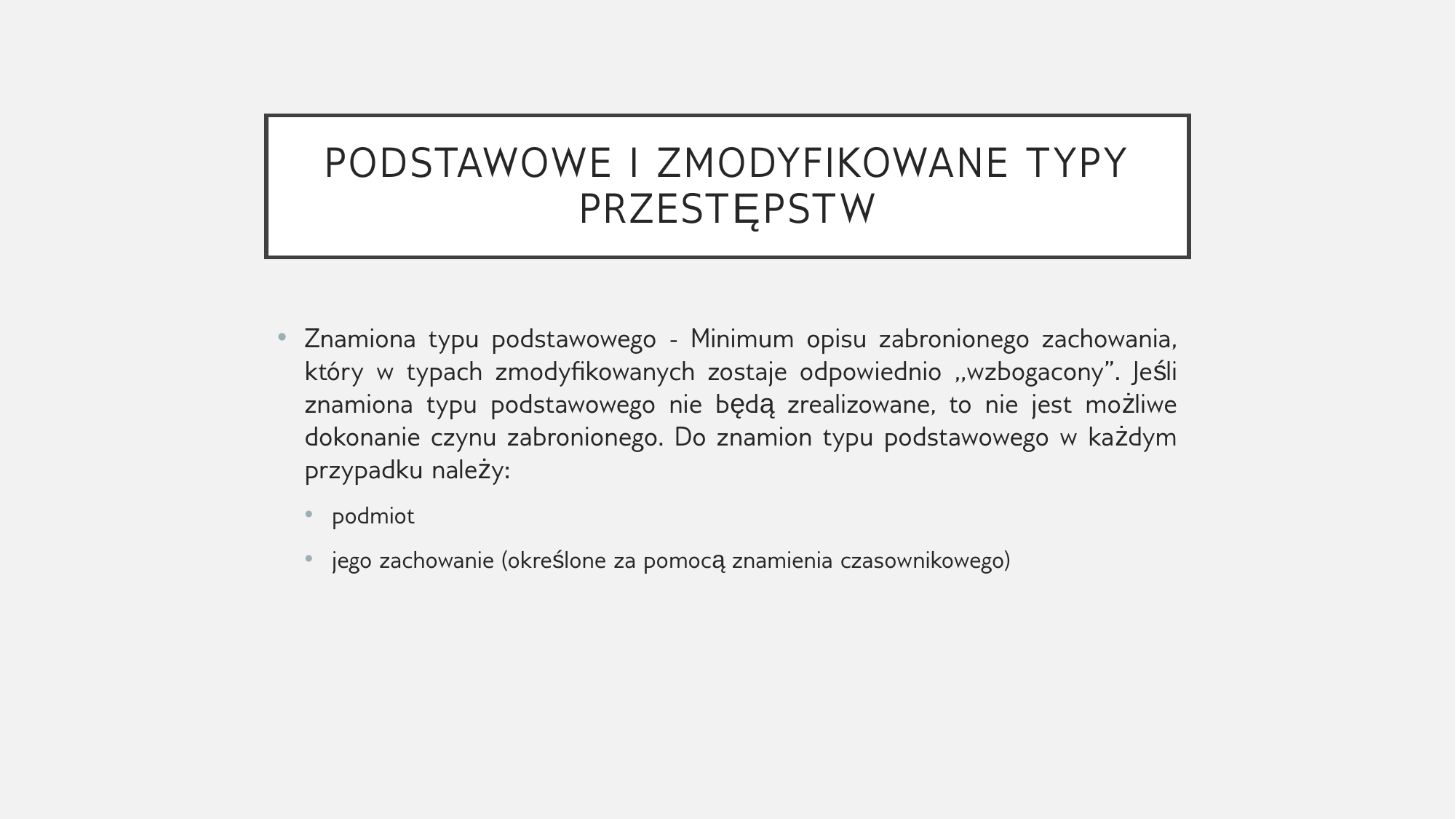

# Podstawowe i zmodyfikowane typy przestępstw
Znamiona typu podstawowego - Minimum opisu zabronionego zachowania, który w typach zmodyfikowanych zostaje odpowiednio ,,wzbogacony”. Jeśli znamiona typu podstawowego nie będą zrealizowane, to nie jest możliwe dokonanie czynu zabronionego. Do znamion typu podstawowego w każdym przypadku należy:
podmiot
jego zachowanie (określone za pomocą znamienia czasownikowego)